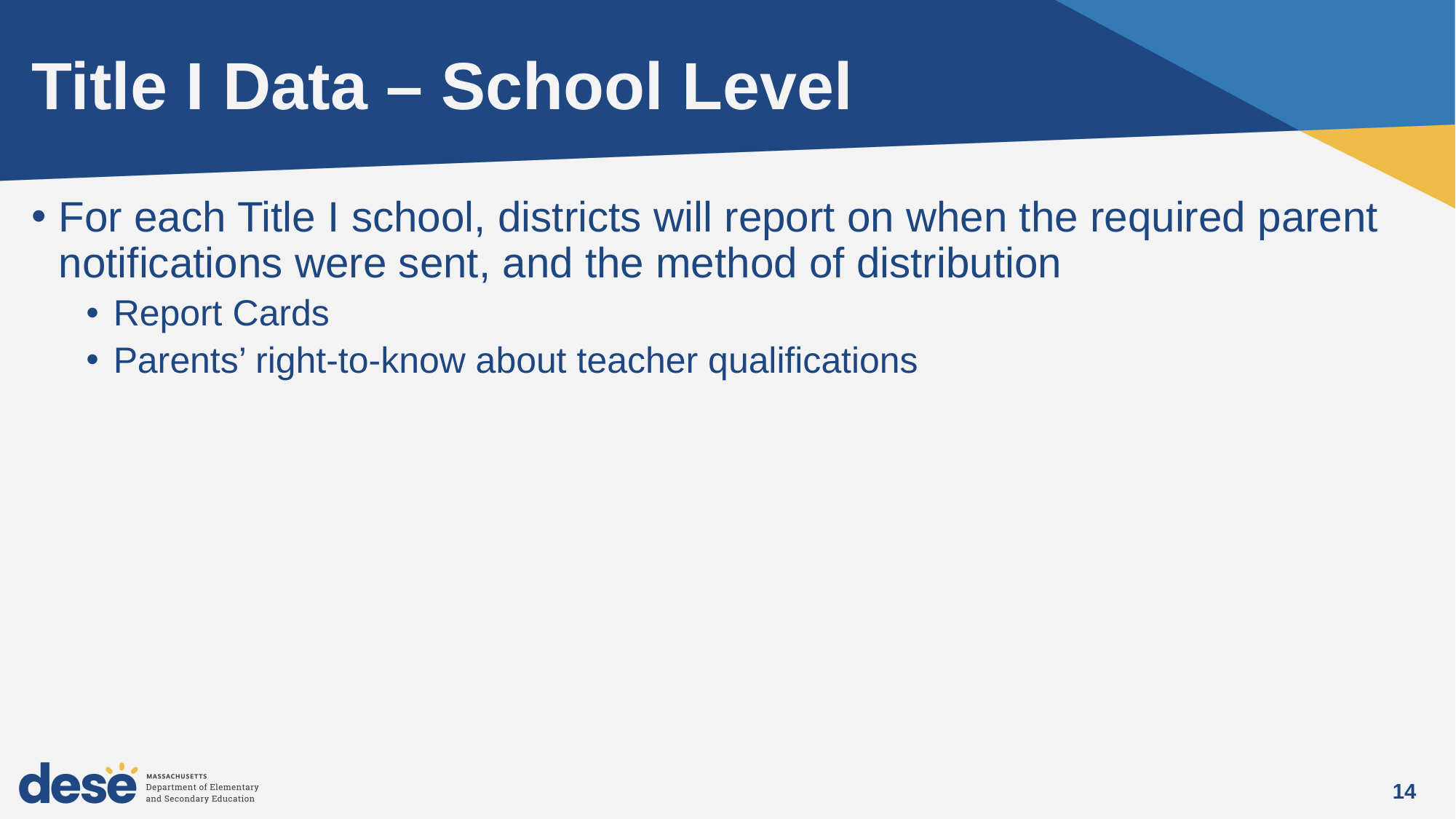

# Title I Data – School Level
For each Title I school, districts will report on when the required parent notifications were sent, and the method of distribution
Report Cards
Parents’ right-to-know about teacher qualifications
14